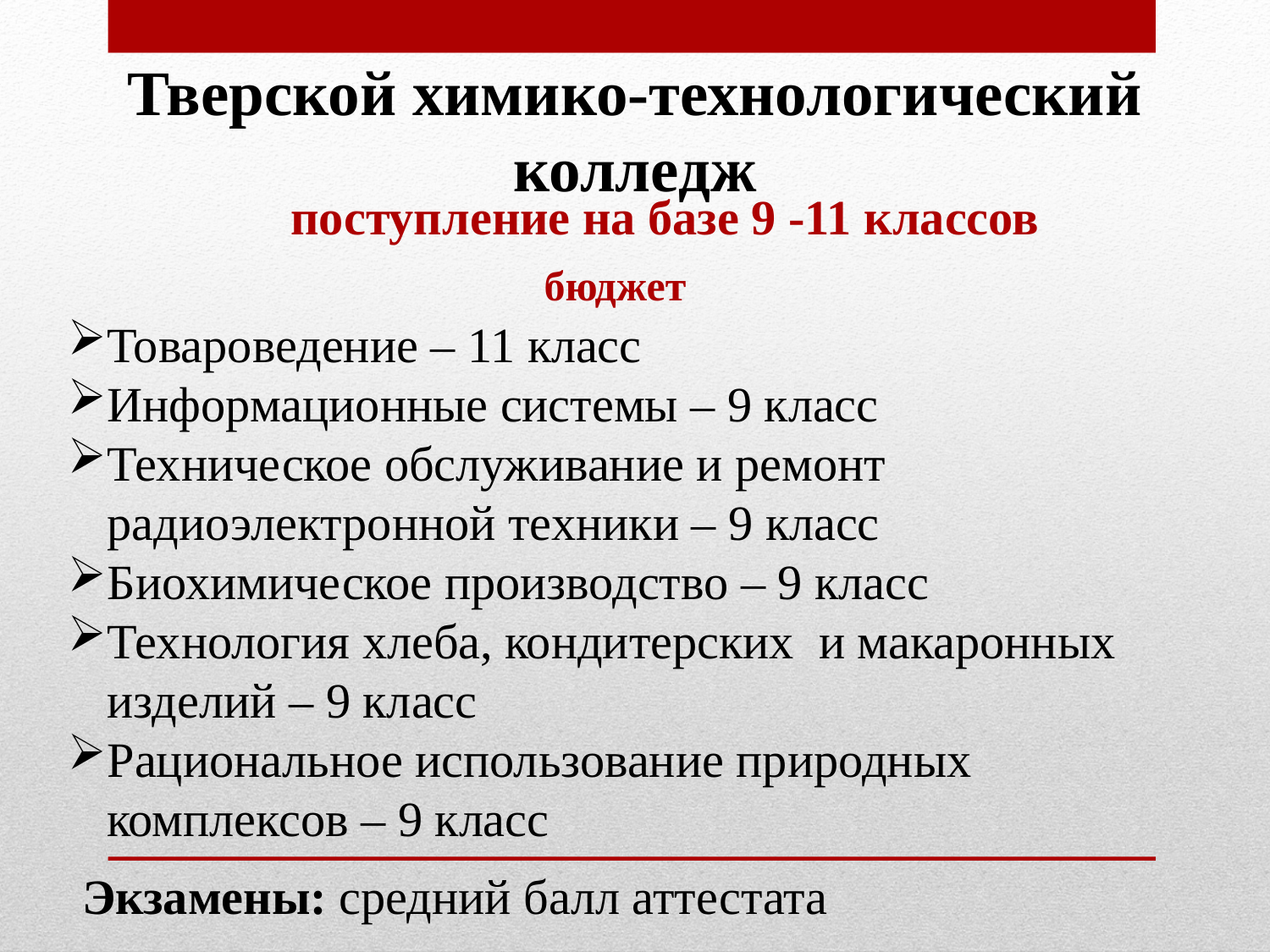

Тверской химико-технологический колледж
поступление на базе 9 -11 классов
бюджет
Товароведение – 11 класс
Информационные системы – 9 класс
Техническое обслуживание и ремонт радиоэлектронной техники – 9 класс
Биохимическое производство – 9 класс
Технология хлеба, кондитерских  и макаронных изделий – 9 класс
Рациональное использование природных комплексов – 9 класс
Экзамены: средний балл аттестата